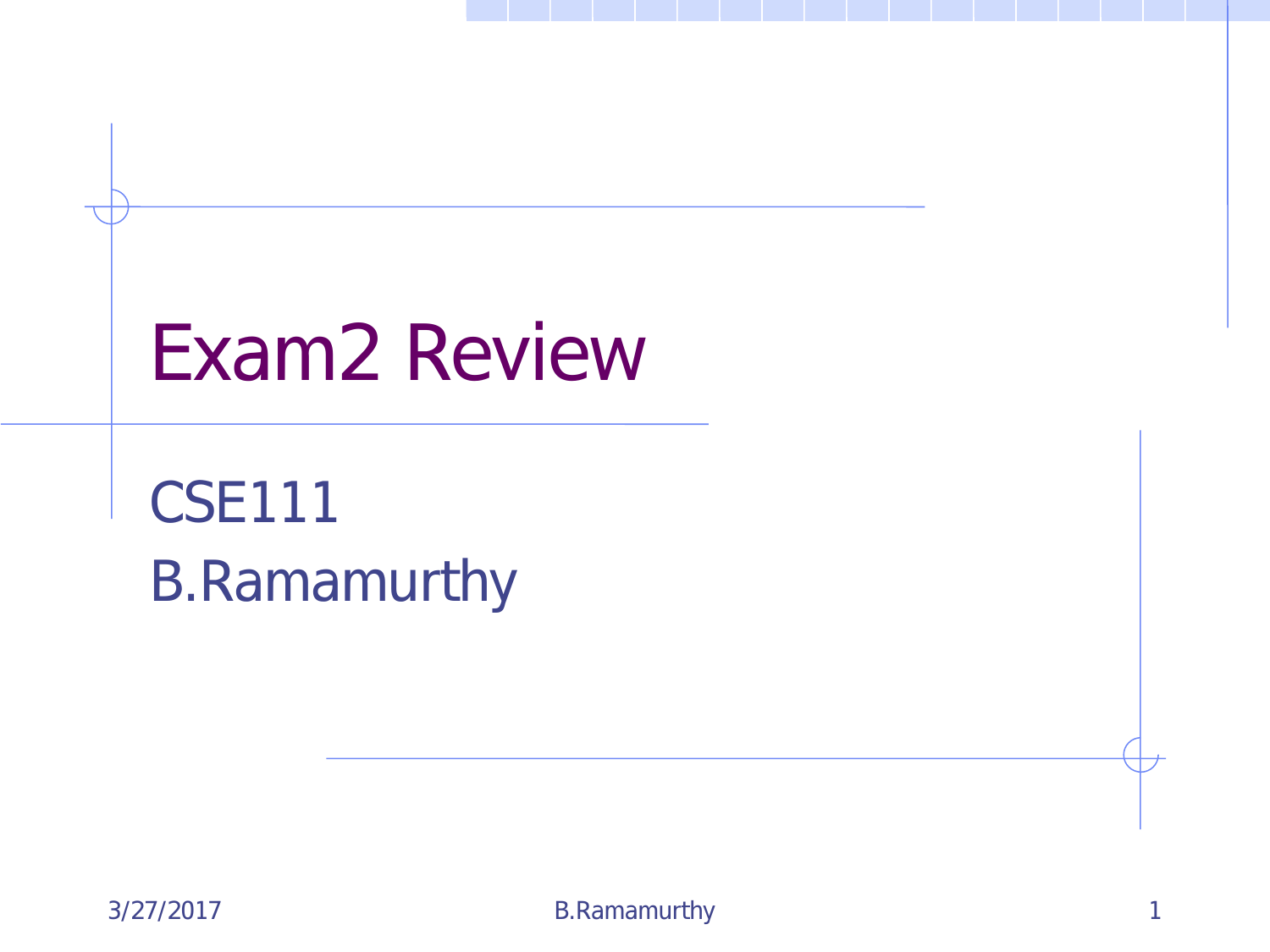

# Exam2 Review
CSE111
B.Ramamurthy
3/27/2017
B.Ramamurthy
1